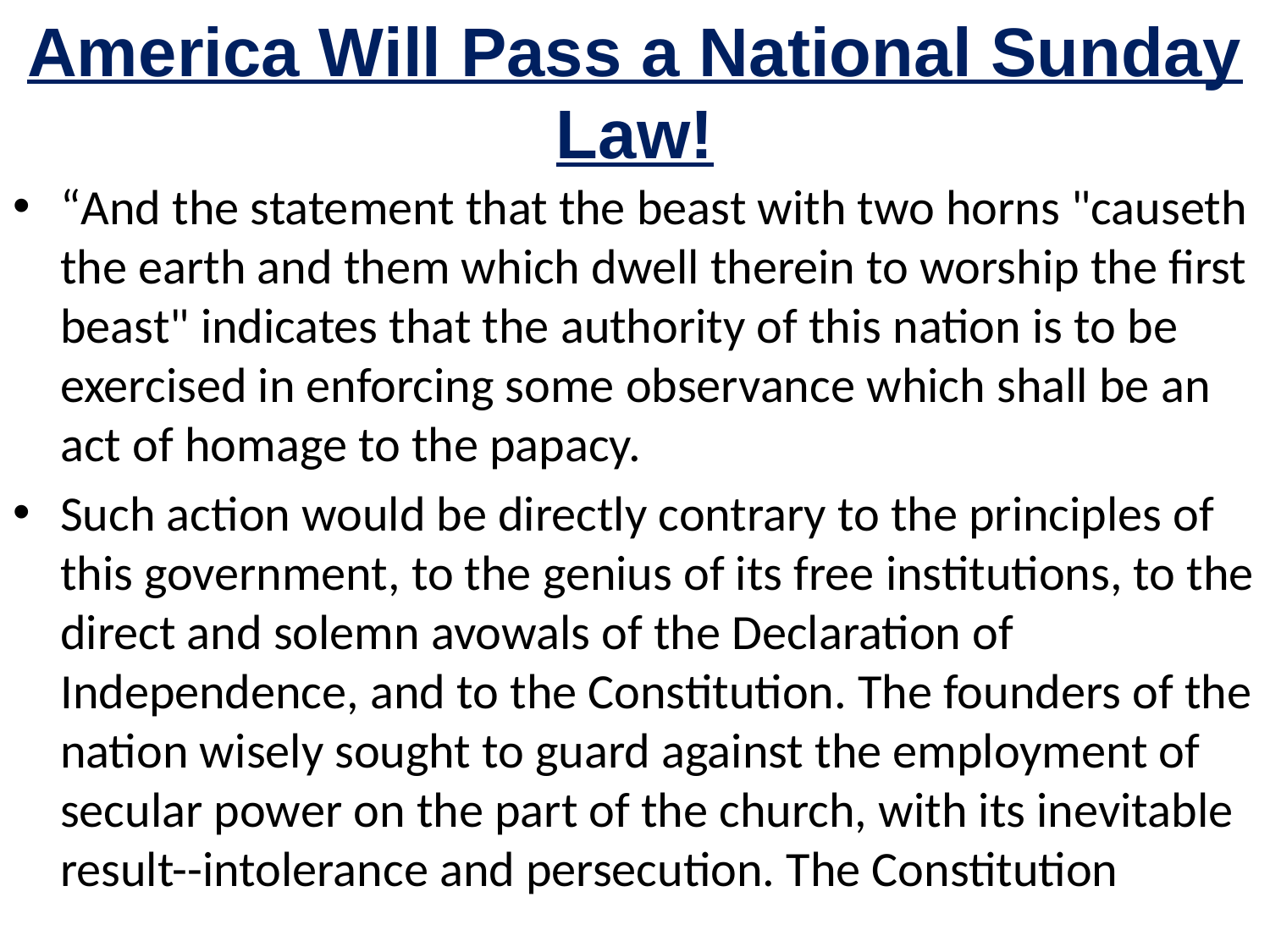

# America Will Pass a National Sunday Law!
“And the statement that the beast with two horns "causeth the earth and them which dwell therein to worship the first beast" indicates that the authority of this nation is to be exercised in enforcing some observance which shall be an act of homage to the papacy.
Such action would be directly contrary to the principles of this government, to the genius of its free institutions, to the direct and solemn avowals of the Declaration of Independence, and to the Constitution. The founders of the nation wisely sought to guard against the employment of secular power on the part of the church, with its inevitable result--intolerance and persecution. The Constitution